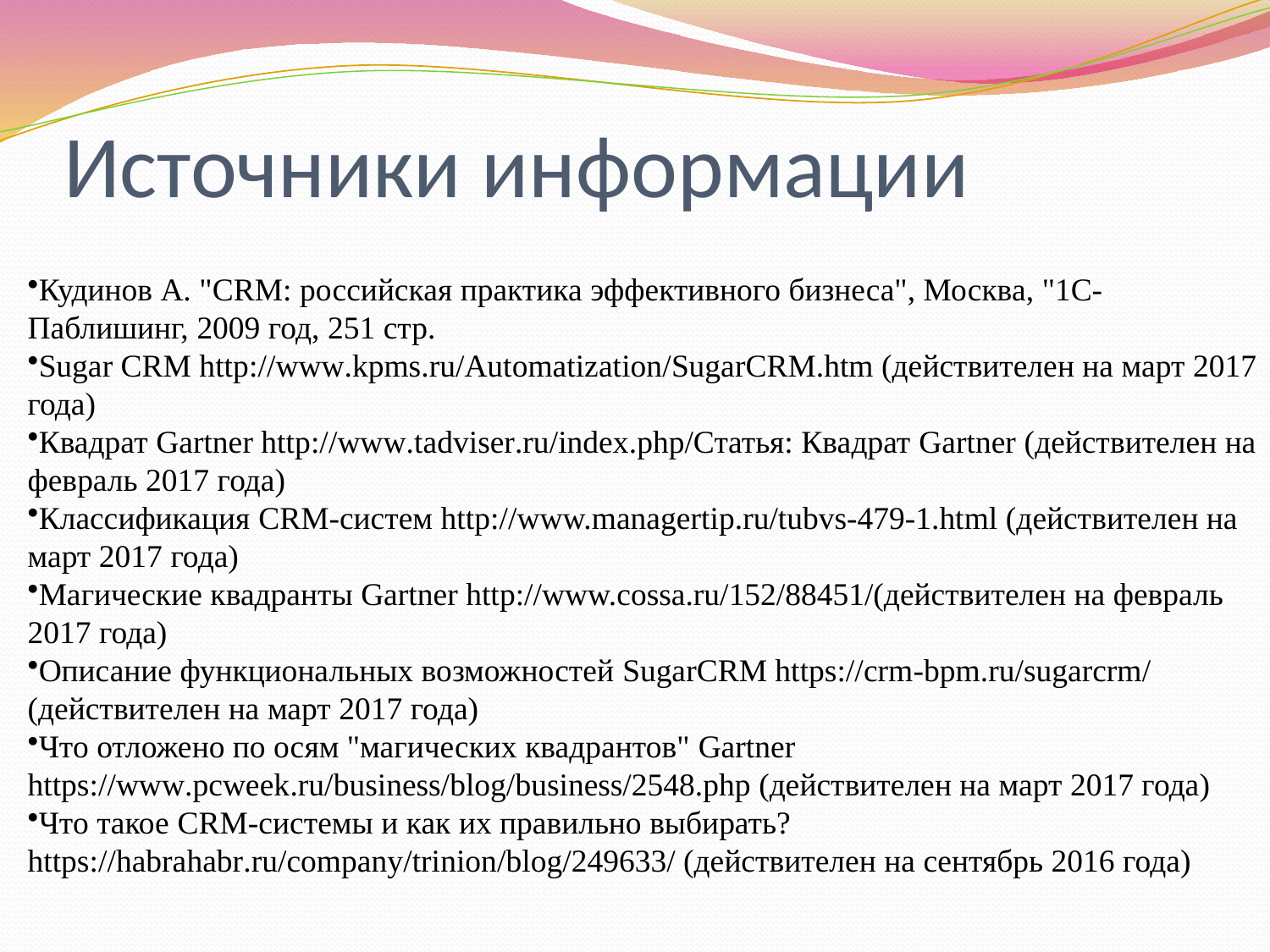

# Источники информации
Кудинов А. "CRM: российская практика эффективного бизнеса", Москва, "1С-Паблишинг, 2009 год, 251 стр.
Sugar CRM http://www.kpms.ru/Automatization/SugarCRM.htm (действителен на март 2017 года)
Квадрат Gartner http://www.tadviser.ru/index.php/Статья: Квадрат Gartner (действителен на февраль 2017 года)
Классификация CRM-систем http://www.managertip.ru/tubvs-479-1.html (действителен на март 2017 года)
Магические квадранты Gartner http://www.cossa.ru/152/88451/(действителен на февраль 2017 года)
Описание функциональных возможностей SugarCRM https://crm-bpm.ru/sugarcrm/ (действителен на март 2017 года)
Что отложено по осям "магических квадрантов" Gartner https://www.pcweek.ru/business/blog/business/2548.php (действителен на март 2017 года)
Что такое CRM-системы и как их правильно выбирать? https://habrahabr.ru/company/trinion/blog/249633/ (действителен на сентябрь 2016 года)